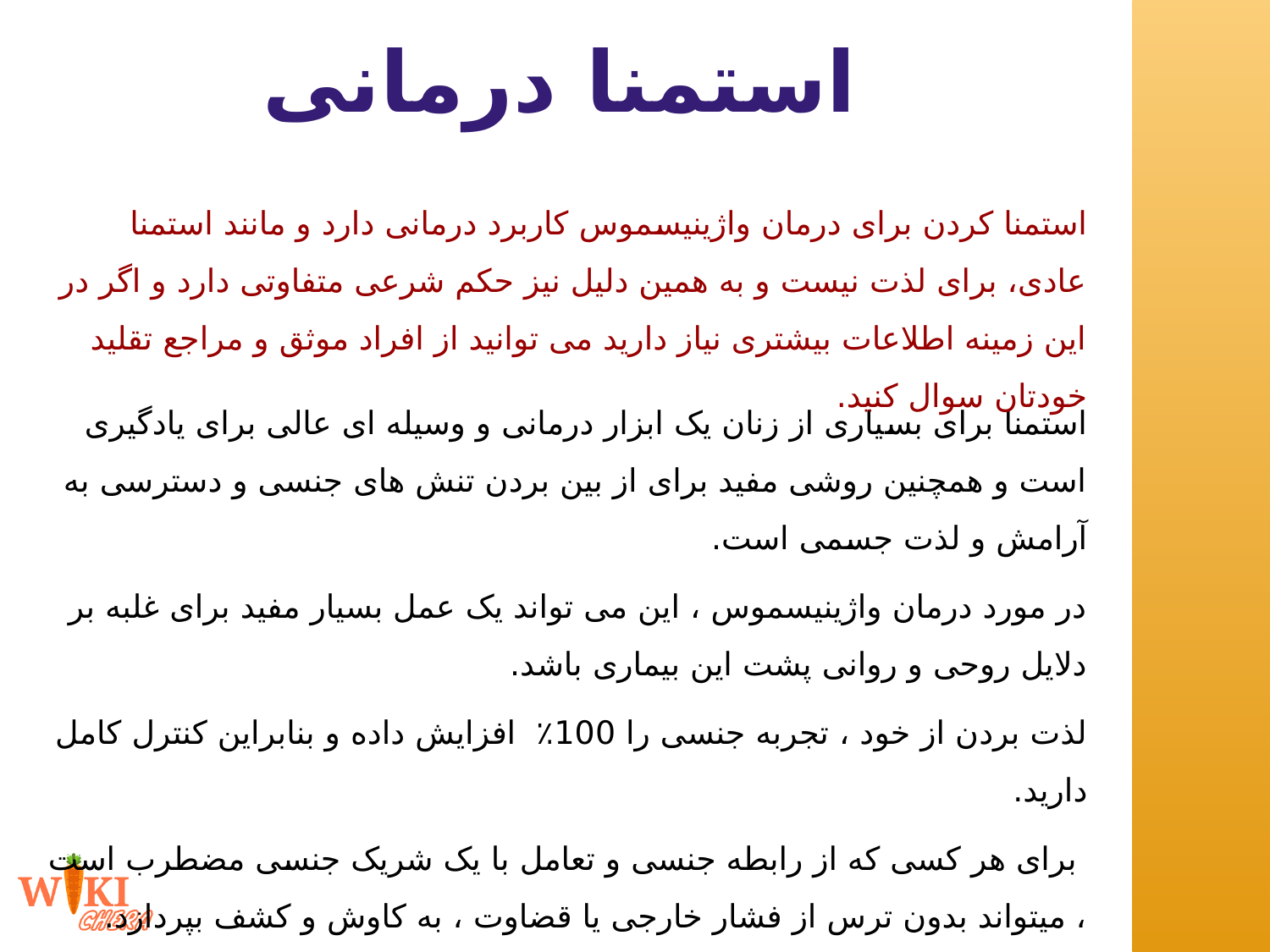

# استمنا درمانی
استمنا کردن برای درمان واژینیسموس کاربرد درمانی دارد و مانند استمنا  عادی، برای لذت نیست و به همین دلیل نیز حکم شرعی متفاوتی دارد و اگر در این زمینه اطلاعات بیشتری نیاز دارید می توانید از افراد موثق و مراجع تقلید خودتان سوال کنید.
استمنا برای بسیاری از زنان یک ابزار درمانی و وسیله ای عالی برای یادگیری است و همچنین روشی مفید برای از بین بردن تنش های جنسی و دسترسی به آرامش و لذت جسمی است.
در مورد درمان واژینیسموس ، این می تواند یک عمل بسیار مفید برای غلبه بر دلایل روحی و روانی پشت این بیماری باشد.
لذت بردن از خود ، تجربه جنسی را 100٪  افزایش داده و بنابراین کنترل کامل دارید.
 برای هر کسی که از رابطه جنسی و تعامل با یک شریک جنسی مضطرب است ، میتواند بدون ترس از فشار خارجی یا قضاوت ، به کاوش و کشف بپردازد.
خود لذت بخشی به شما کمک می کند تا با بدن و تحریک خود و آنچه برای شما مفید است راحت باشید.